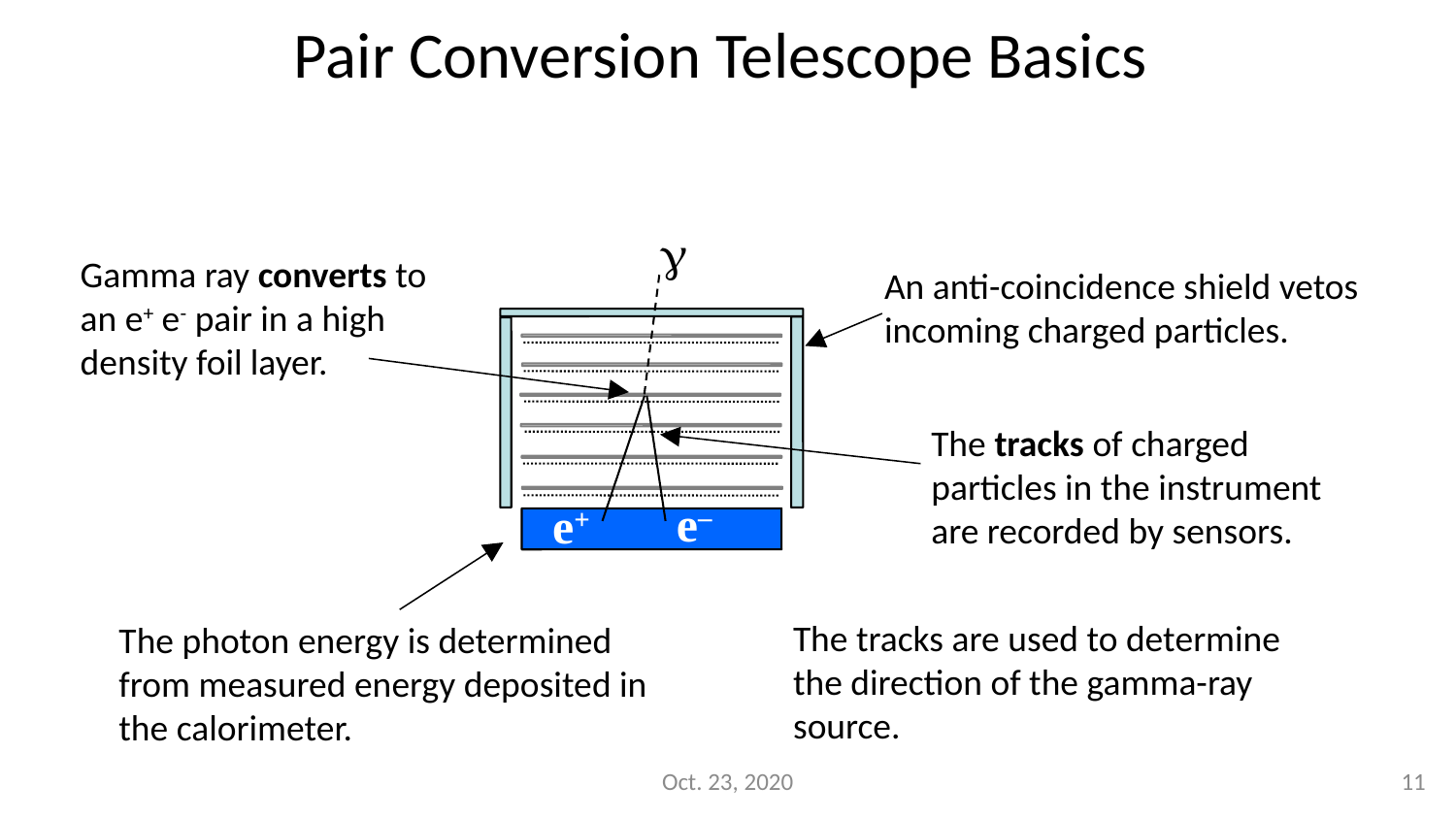

Pair Conversion Telescope Basics
γ
Gamma ray converts to
an e+ e- pair in a high density foil layer.
An anti-coincidence shield vetos
incoming charged particles.

e–

e+

The tracks of charged
particles in the instrument are recorded by sensors.

The tracks are used to determine the direction of the gamma-ray source.

The photon energy is determined from measured energy deposited in the calorimeter.
Oct. 23, 2020
11